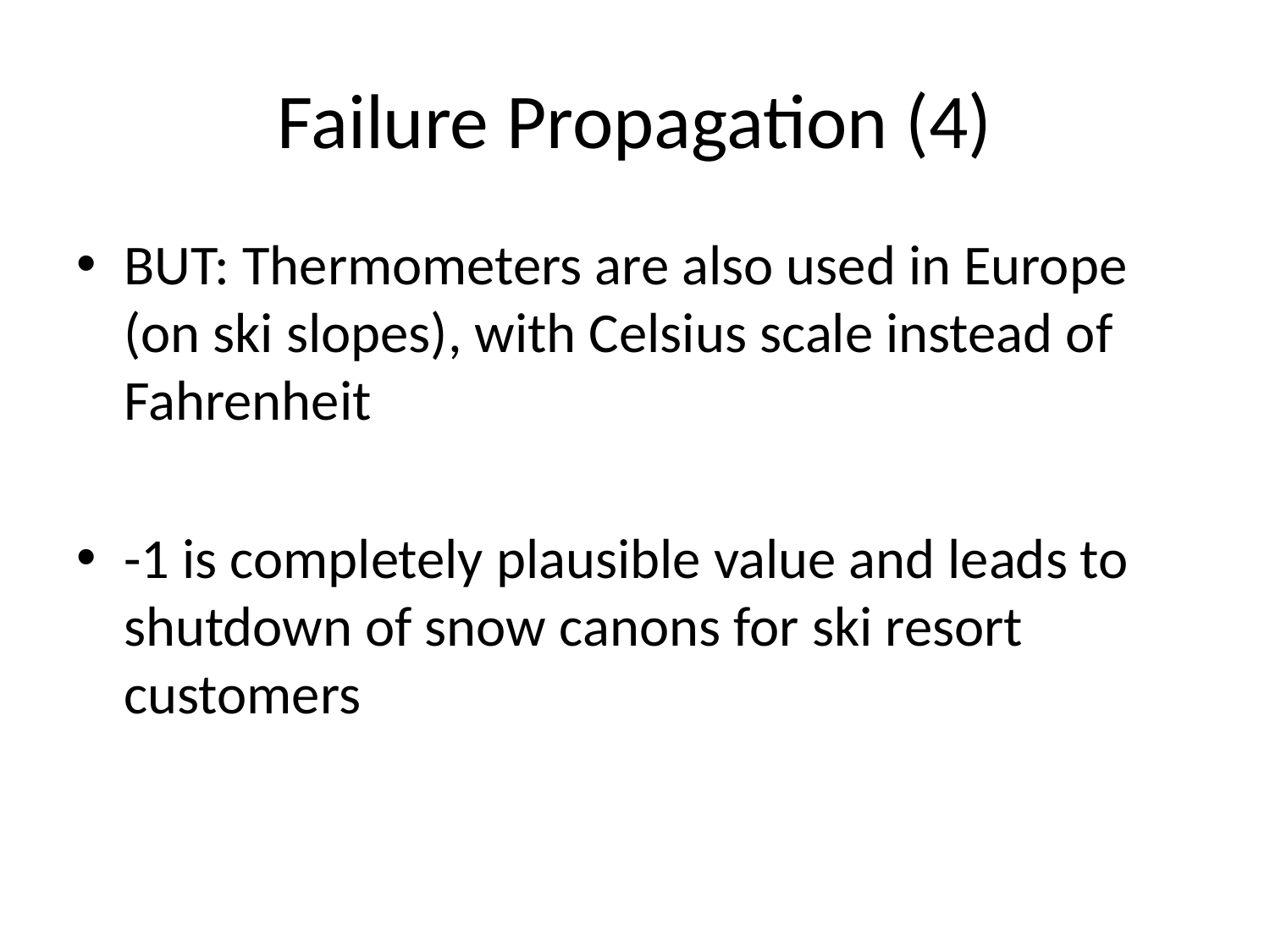

# Failure Propagation (4)
BUT: Thermometers are also used in Europe (on ski slopes), with Celsius scale instead of Fahrenheit

-1 is completely plausible value and leads to shutdown of snow canons for ski resort customers